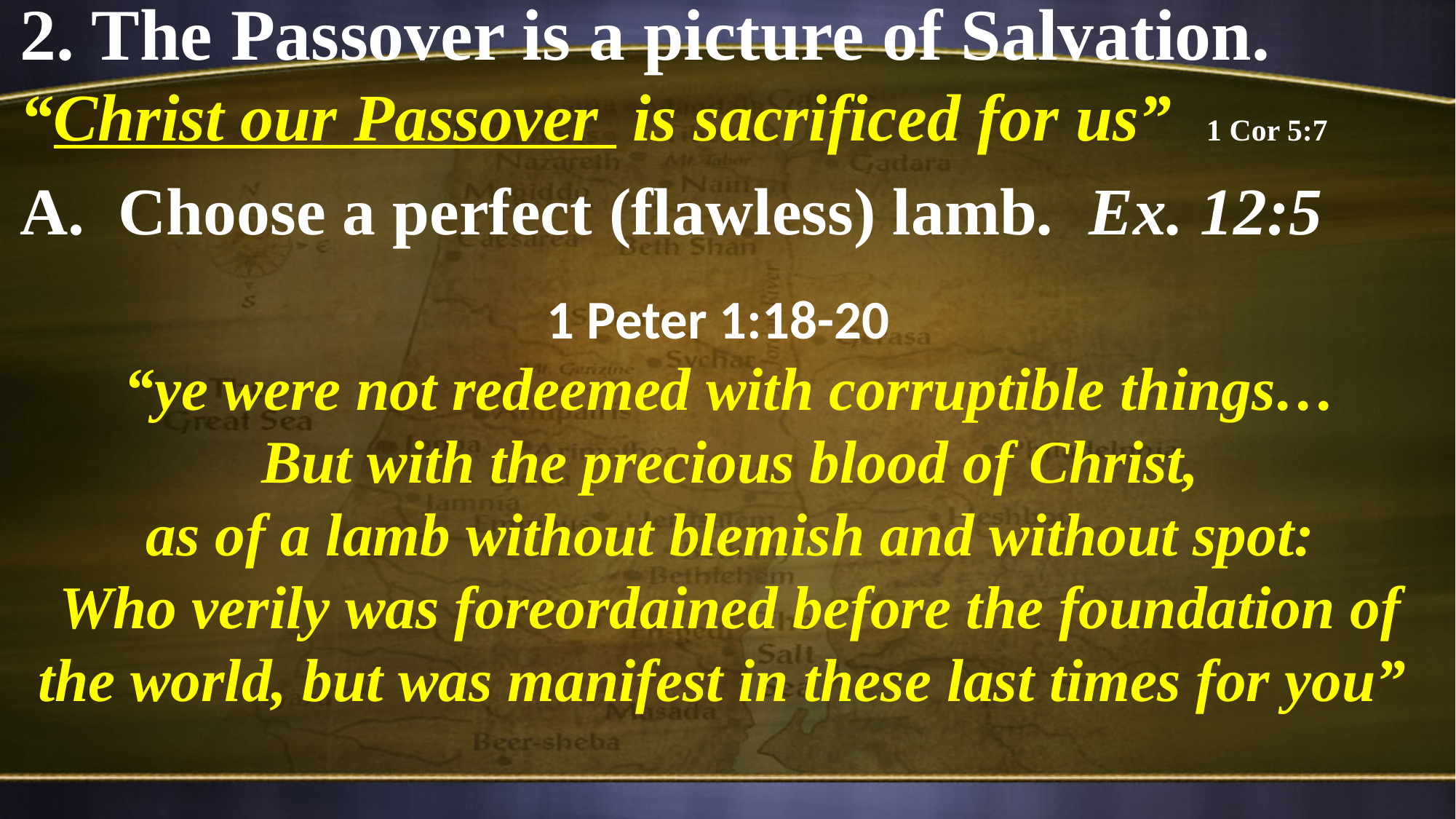

2. The Passover is a picture of Salvation. “Christ our Passover  is sacrificed for us”  1 Cor 5:7
A.  Choose a perfect (flawless) lamb.  Ex. 12:5

1 Peter 1:18-20
“ye were not redeemed with corruptible things…
But with the precious blood of Christ,
 as of a lamb without blemish and without spot:
Who verily was foreordained before the foundation of the world, but was manifest in these last times for you”